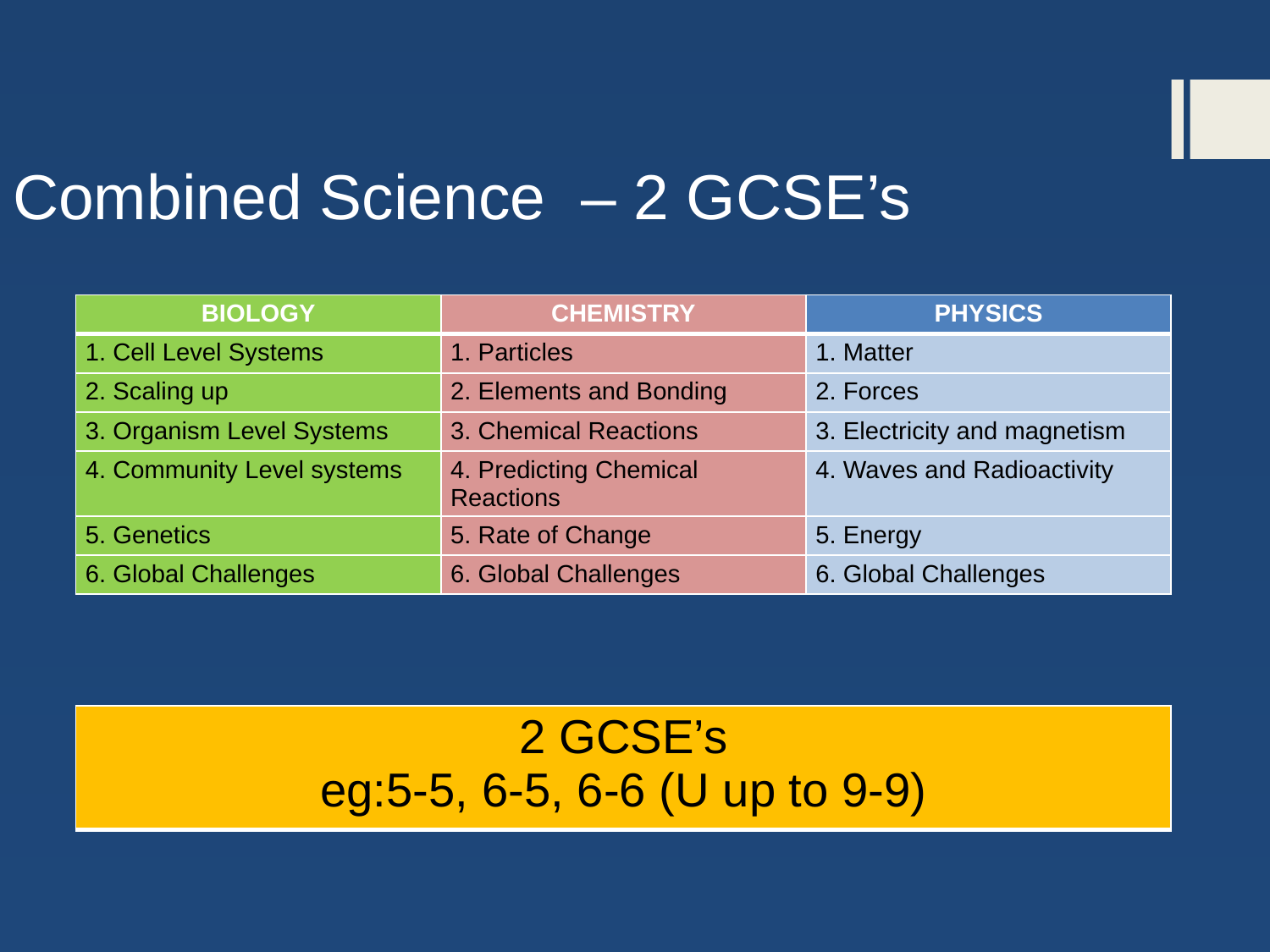

# Combined Science  – 2 GCSE’s
| BIOLOGY | CHEMISTRY | PHYSICS |
| --- | --- | --- |
| 1. Cell Level Systems | 1. Particles | 1. Matter |
| 2. Scaling up | 2. Elements and Bonding | 2. Forces |
| 3. Organism Level Systems | 3. Chemical Reactions | 3. Electricity and magnetism |
| 4. Community Level systems | 4. Predicting Chemical Reactions | 4. Waves and Radioactivity |
| 5. Genetics | 5. Rate of Change | 5. Energy |
| 6. Global Challenges | 6. Global Challenges | 6. Global Challenges |
| 2 GCSE’s eg:5-5, 6-5, 6-6 (U up to 9-9) |
| --- |